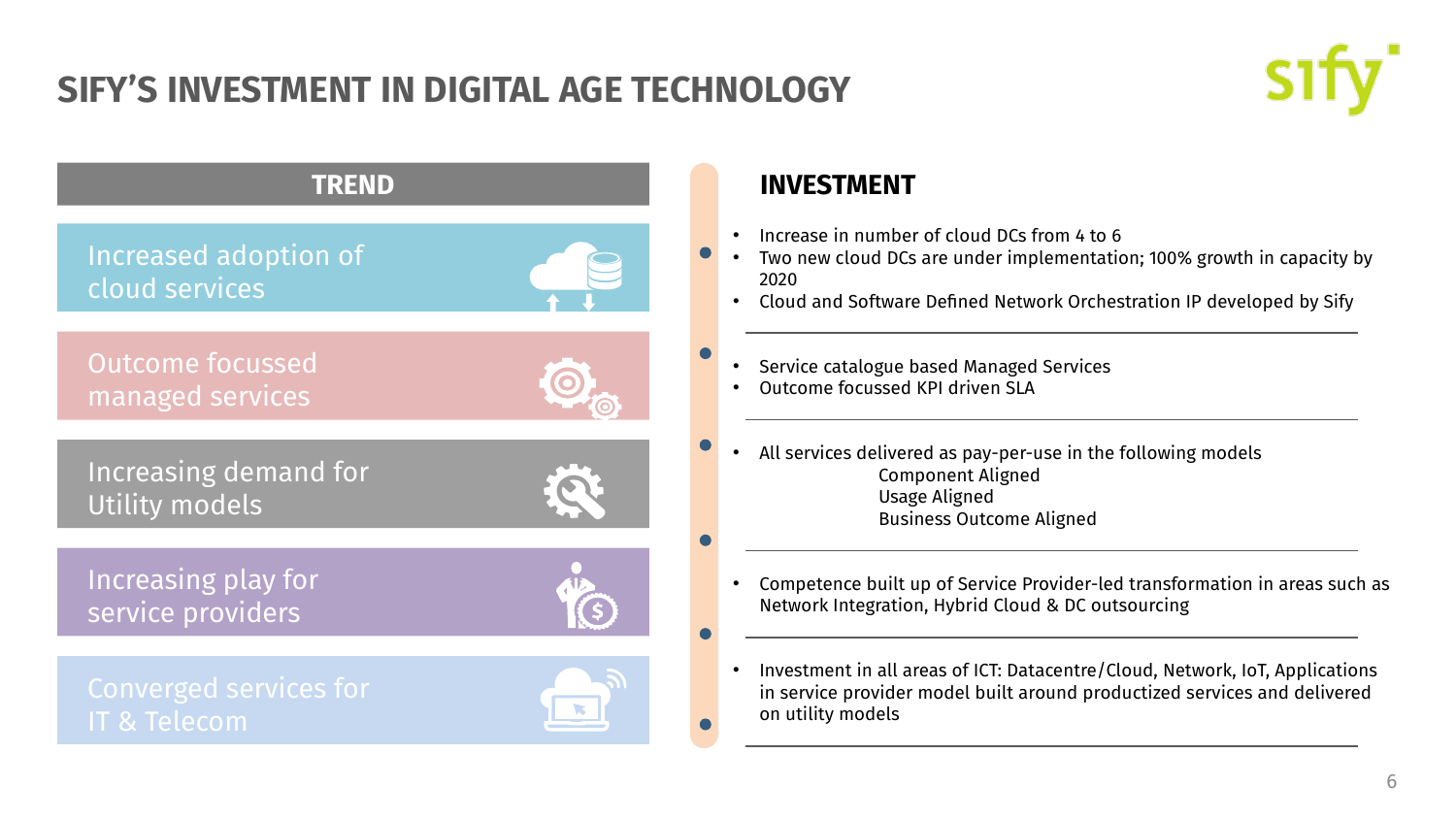

# SIFY’S INVESTMENT IN DIGITAL AGE TECHNOLOGY

TREND

INVESTMENT

Increase in number of cloud DCs from 4 to 6
Two new cloud DCs are under implementation; 100% growth in capacity by 2020
Cloud and Software Defined Network Orchestration IP developed by Sify
Increased adoption of cloud services

Outcome focussed managed services
Service catalogue based Managed Services
Outcome focussed KPI driven SLA

All services delivered as pay-per-use in the following models
	Component Aligned
	Usage Aligned
	Business Outcome Aligned
Increasing demand for Utility models

Increasing play for service providers

Competence built up of Service Provider-led transformation in areas such as Network Integration, Hybrid Cloud & DC outsourcing

Investment in all areas of ICT: Datacentre/Cloud, Network, IoT, Applications in service provider model built around productized services and delivered on utility models
Converged services for IT & Telecom

6